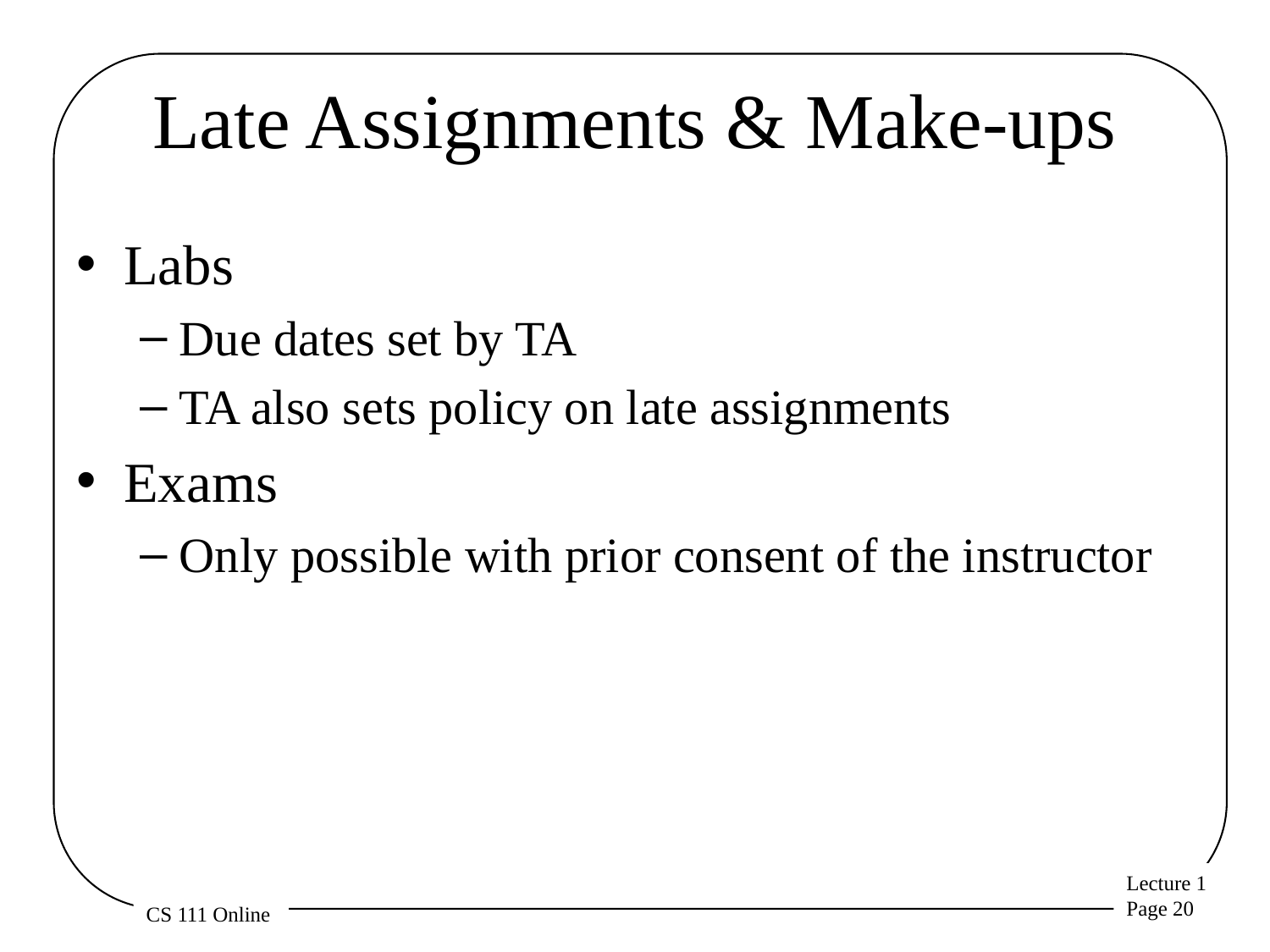

# Late Assignments & Make-ups
Labs
Due dates set by TA
TA also sets policy on late assignments
Exams
Only possible with prior consent of the instructor